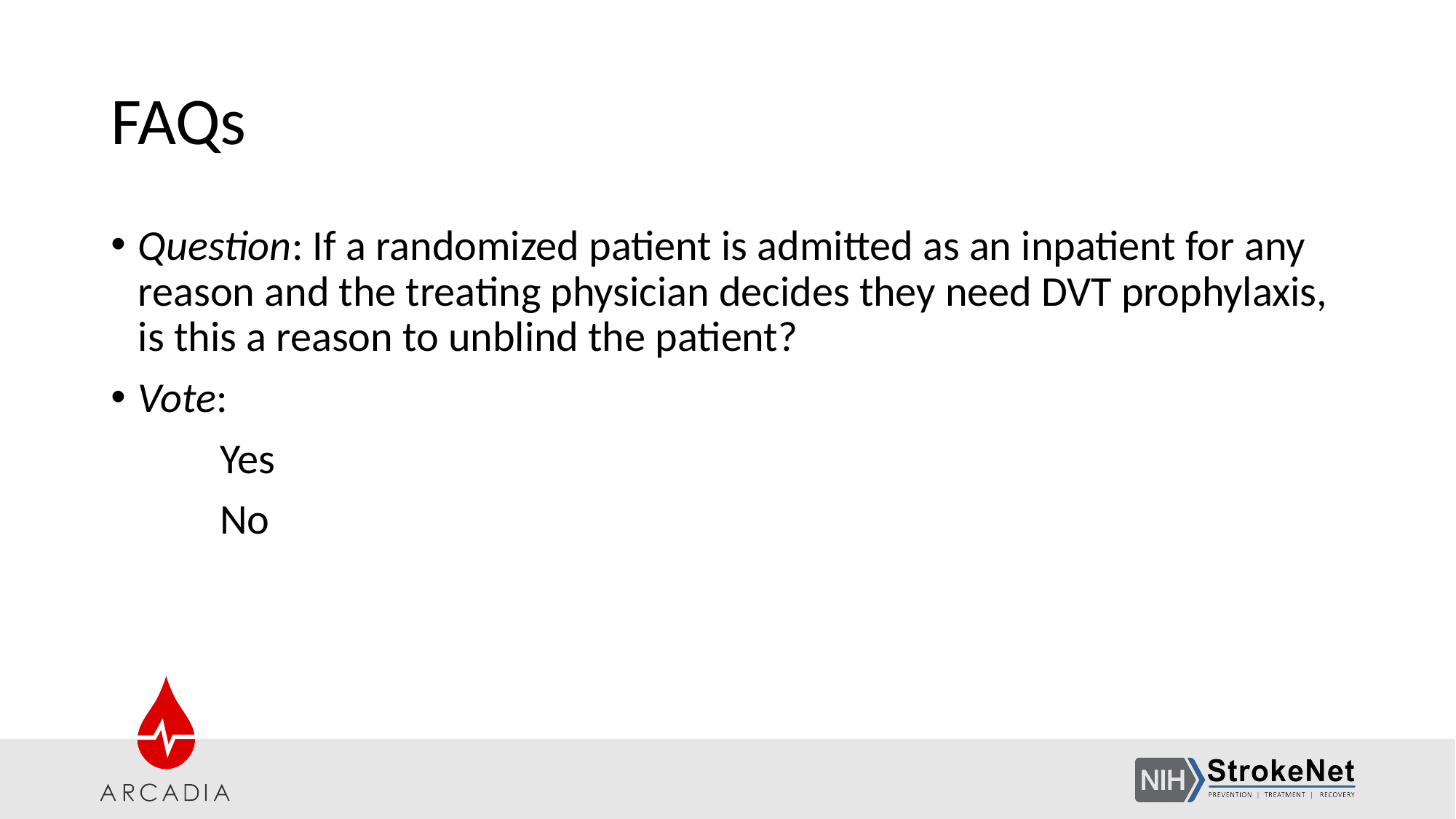

# FAQs
Question: If a randomized patient is admitted as an inpatient for any reason and the treating physician decides they need DVT prophylaxis, is this a reason to unblind the patient?
Vote:
	Yes
	No